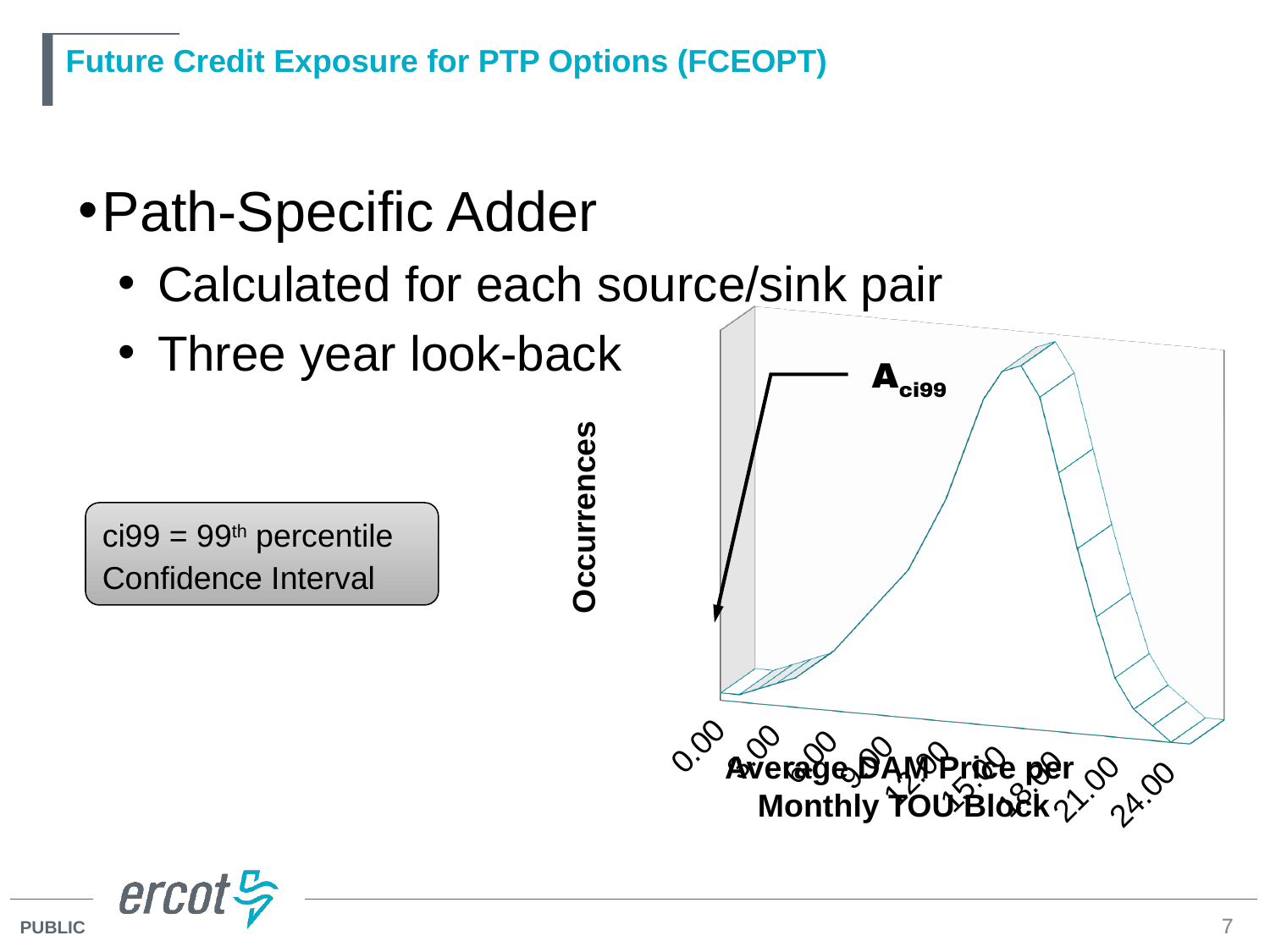

# Future Credit Exposure for PTP Options (FCEOPT)
Path-Specific Adder
Calculated for each source/sink pair
Three year look-back

[unsupported chart]

Aci99
ci99 = 99th percentile Confidence Interval
Average DAM Price per
Monthly TOU Block

7
7